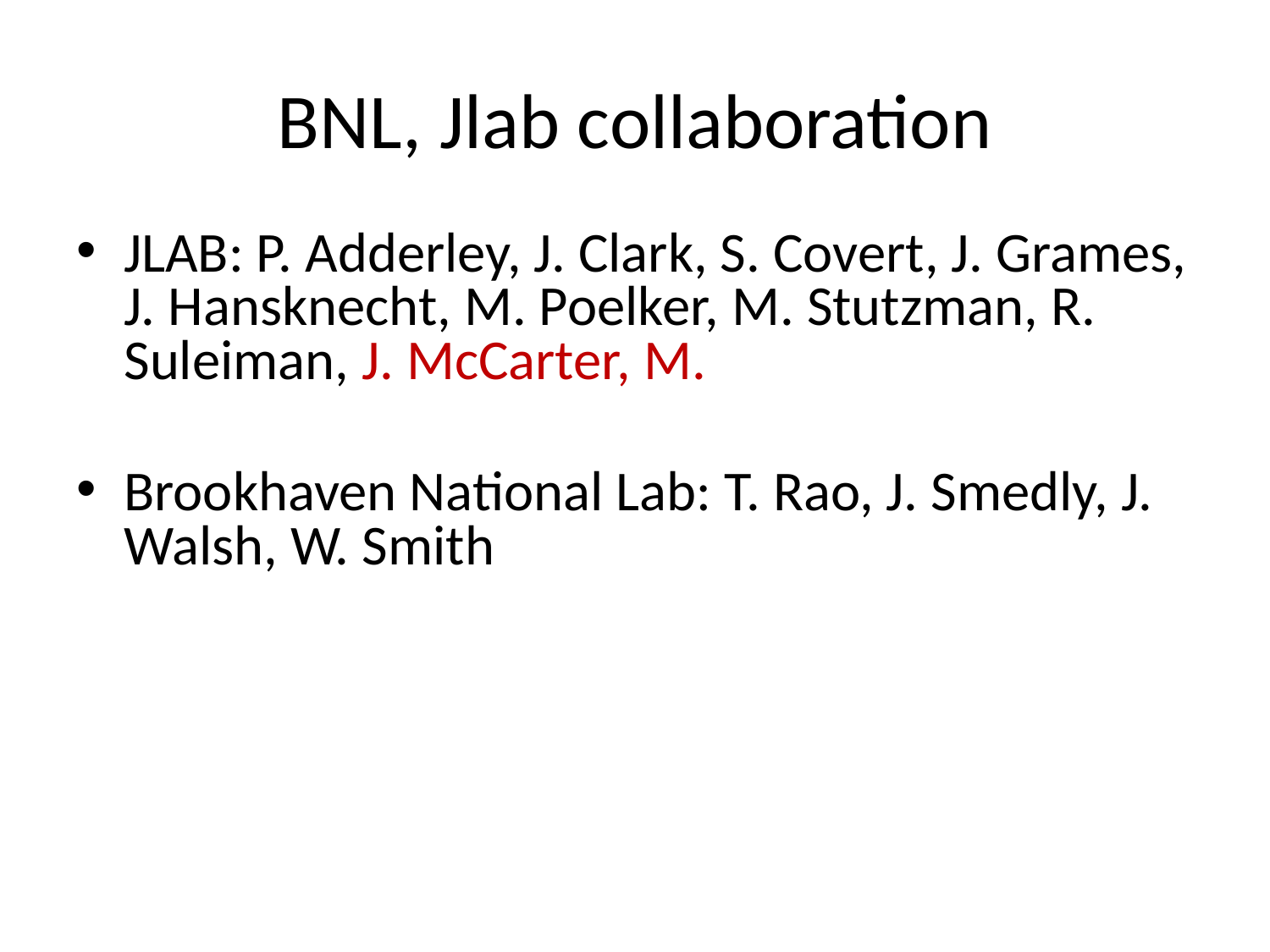

# BNL, Jlab collaboration
JLAB: P. Adderley, J. Clark, S. Covert, J. Grames, J. Hansknecht, M. Poelker, M. Stutzman, R. Suleiman, J. McCarter, M.

Brookhaven National Lab: T. Rao, J. Smedly, J. Walsh, W. Smith